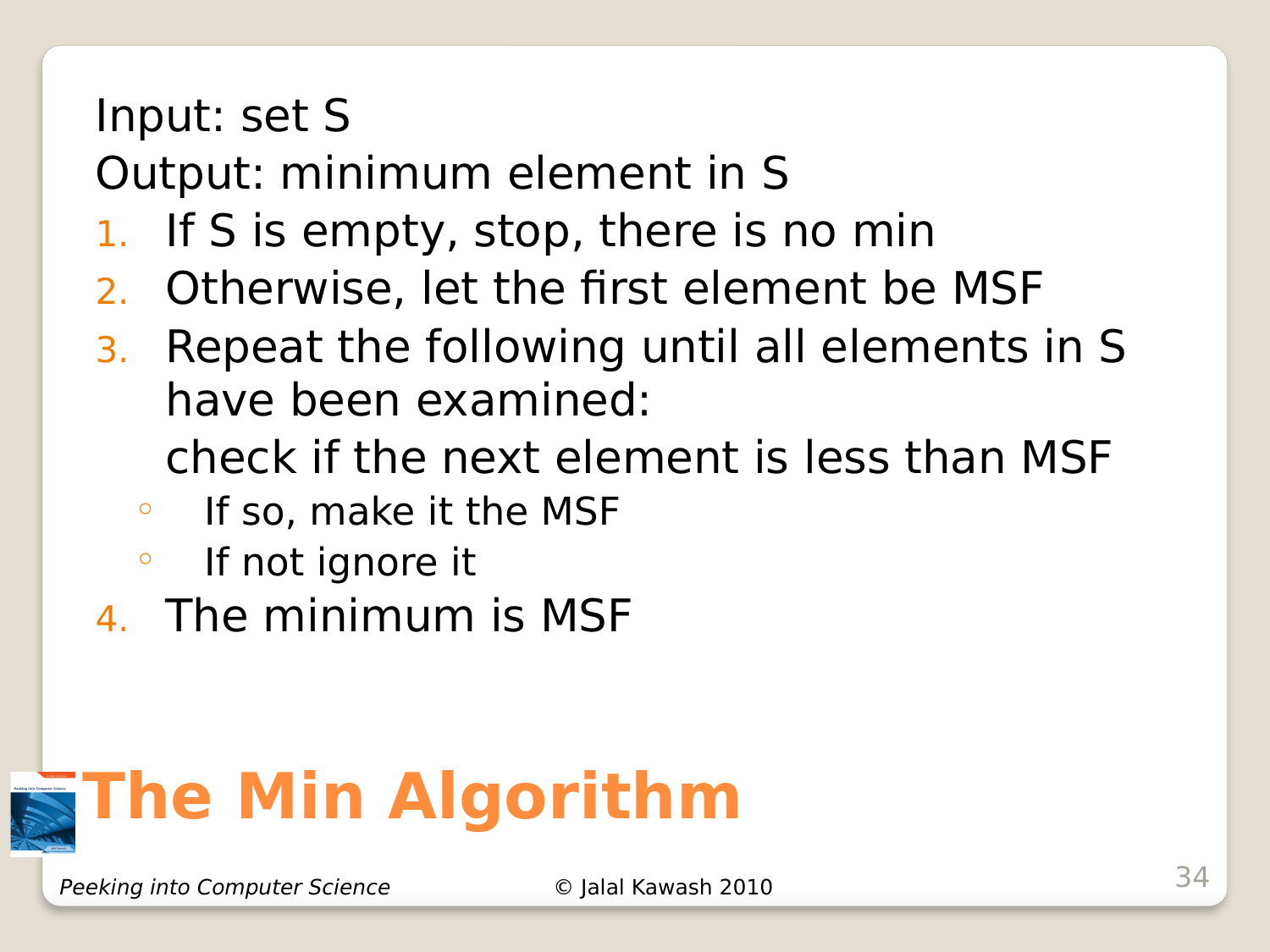

Input: set S
Output: minimum element in S
If S is empty, stop, there is no min
Otherwise, let the first element be MSF
Repeat the following until all elements in S have been examined:
	check if the next element is less than MSF
If so, make it the MSF
If not ignore it
The minimum is MSF

# The Min Algorithm
34